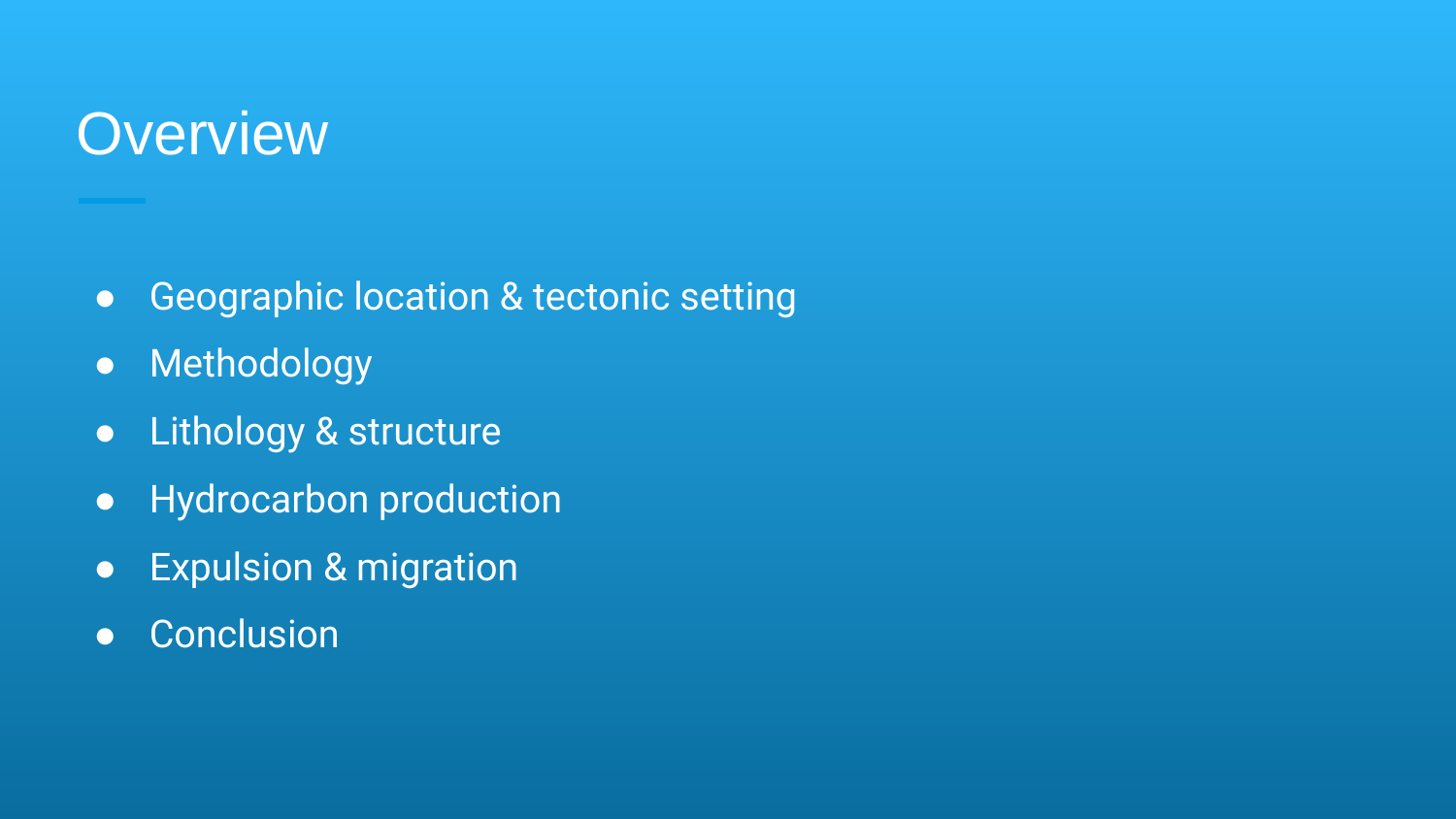

# Overview
Geographic location & tectonic setting
Methodology
Lithology & structure
Hydrocarbon production
Expulsion & migration
Conclusion